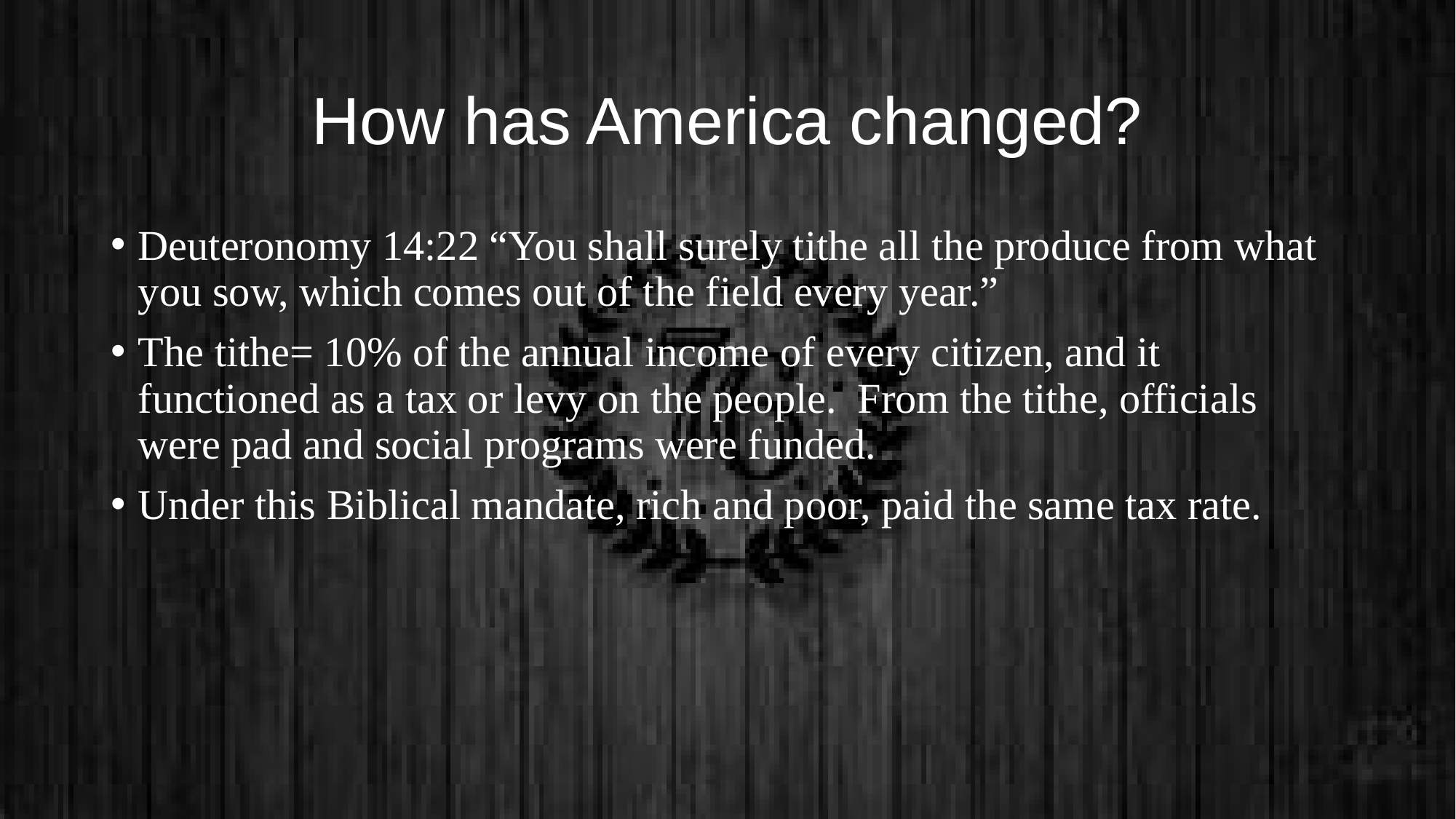

# How has America changed?
Deuteronomy 14:22 “You shall surely tithe all the produce from what you sow, which comes out of the field every year.”
The tithe= 10% of the annual income of every citizen, and it functioned as a tax or levy on the people.  From the tithe, officials were pad and social programs were funded.
Under this Biblical mandate, rich and poor, paid the same tax rate.